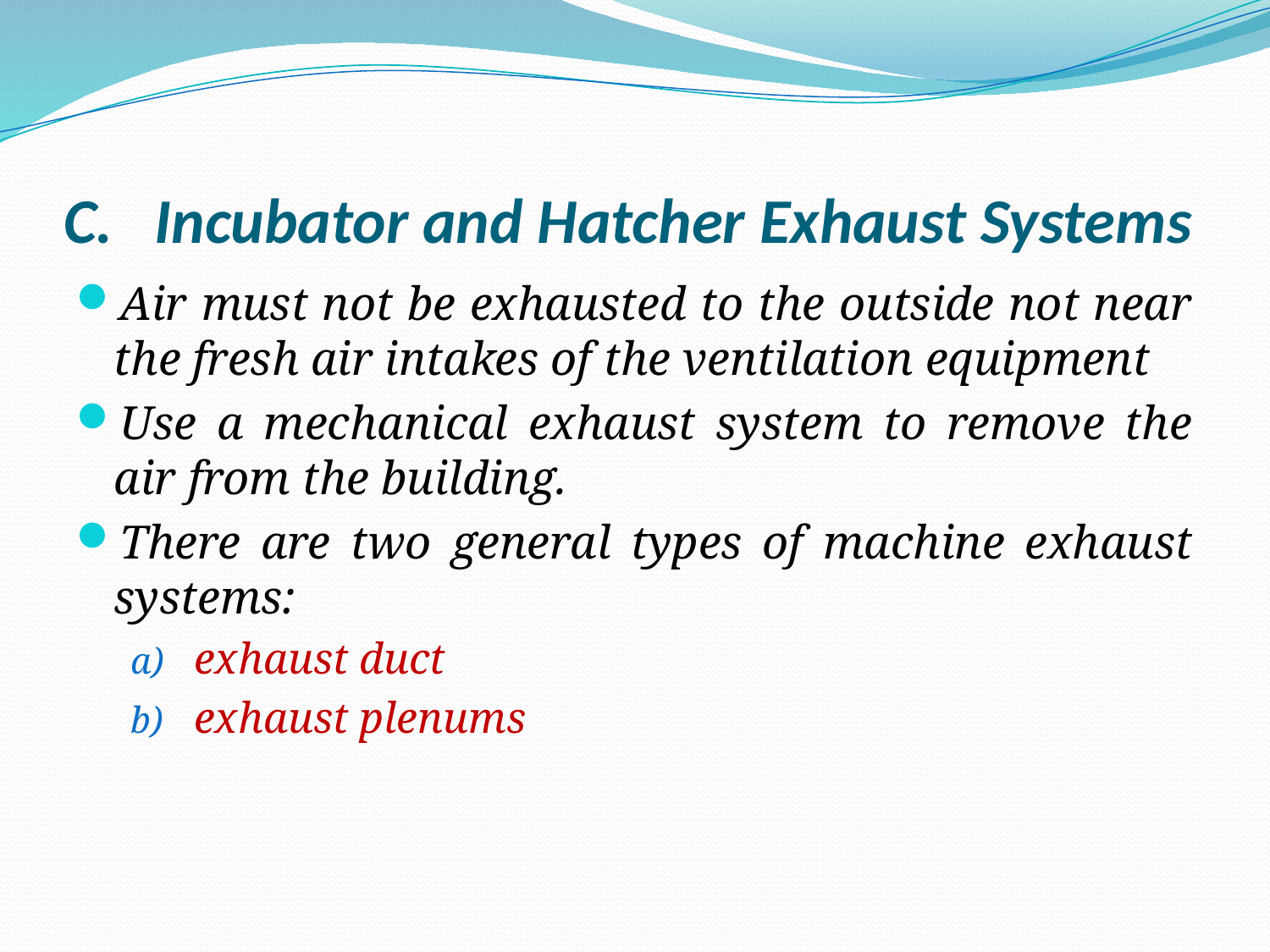

# C.	Incubator and Hatcher Exhaust Systems
Air must not be exhausted to the outside not near the fresh air intakes of the ventilation equipment
Use a mechanical exhaust system to remove the air from the building.
There are two general types of machine exhaust systems:
exhaust duct
exhaust plenums